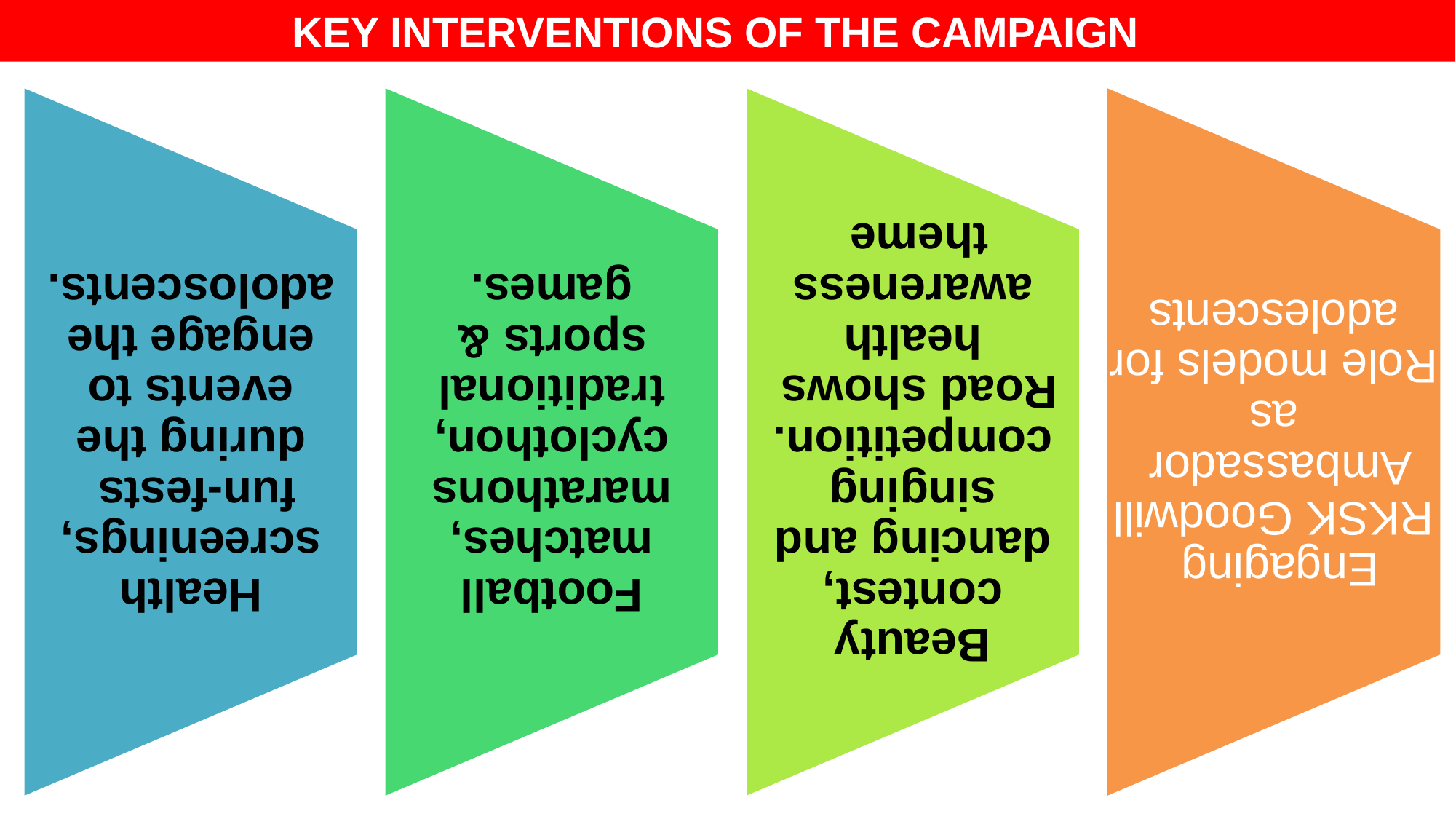

KEY INTERVENTIONS OF THE CAMPAIGN
Health screenings, fun-fests
during the events to engage the adoloscents.
Football matches, marathons cyclothon, traditional sports & games.
Beauty contest, dancing and singing competition. Road shows  health awareness theme
Engaging  RKSK Goodwill Ambassador  as
Role models for adolescents